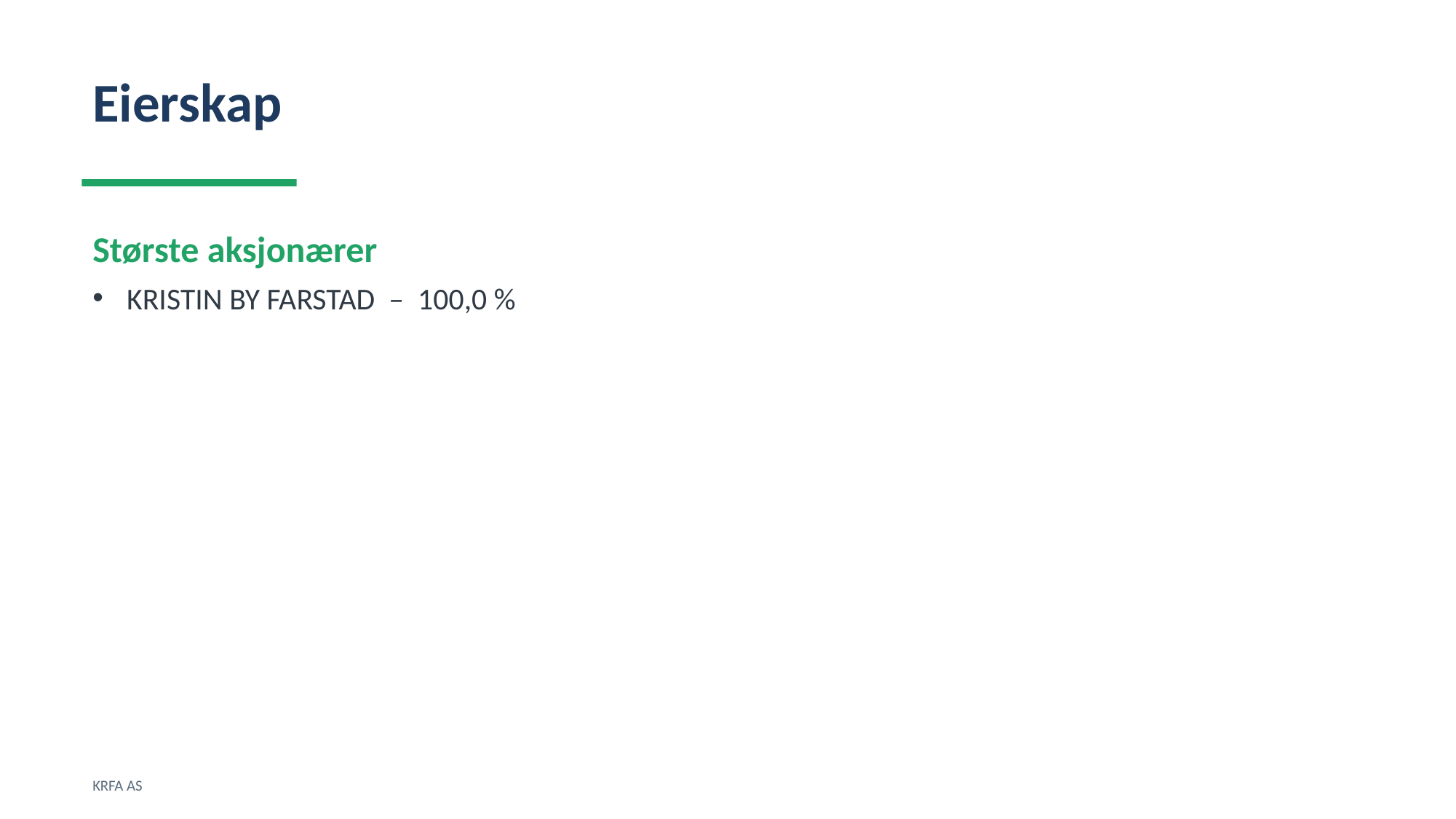

Eierskap

Største aksjonærer
KRISTIN BY FARSTAD  –  100,0 %
KRFA AS